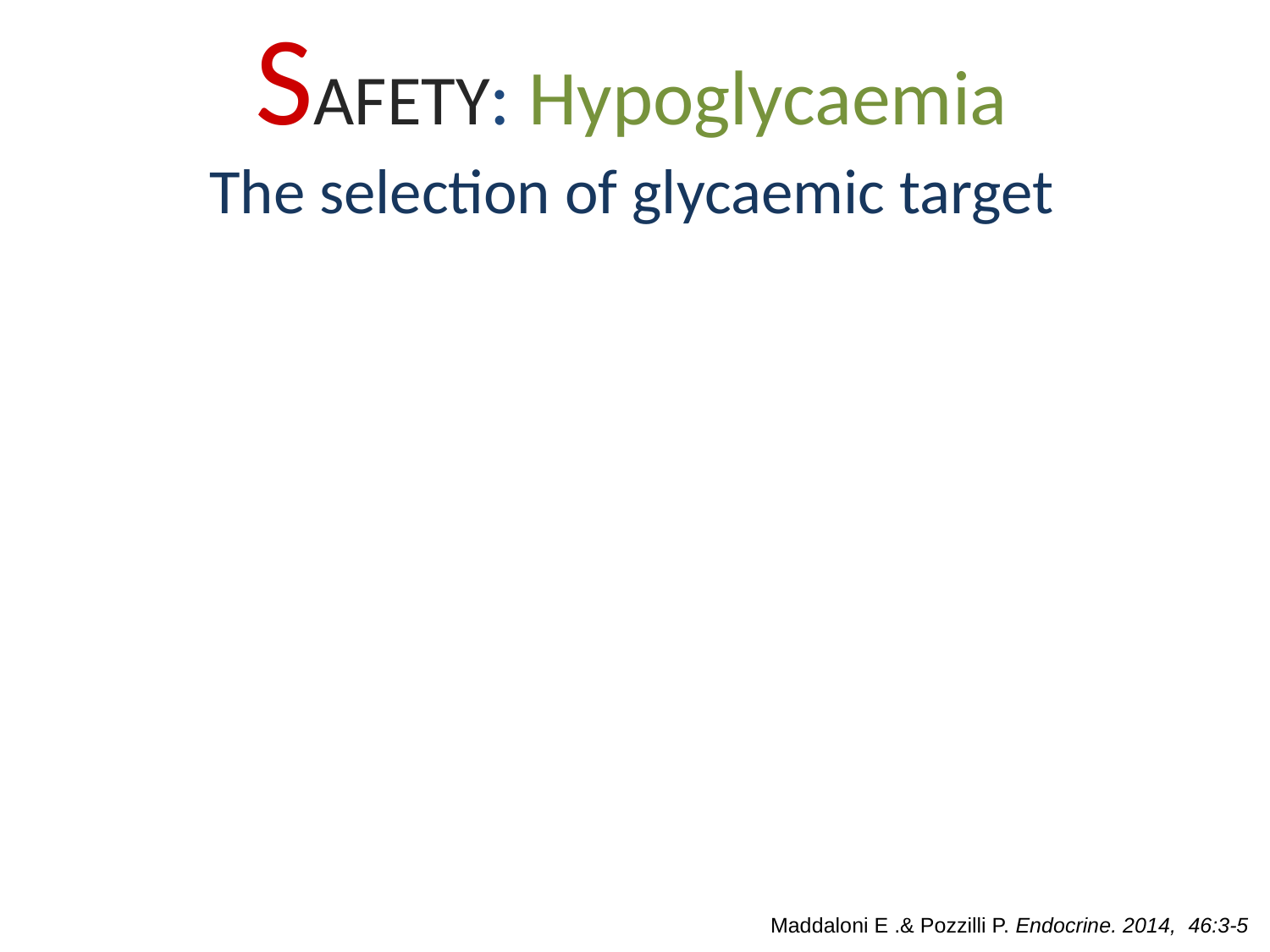

SAFETY: Hypoglycaemia
The selection of glycaemic target
Maddaloni E .& Pozzilli P. Endocrine. 2014,  46:3-5